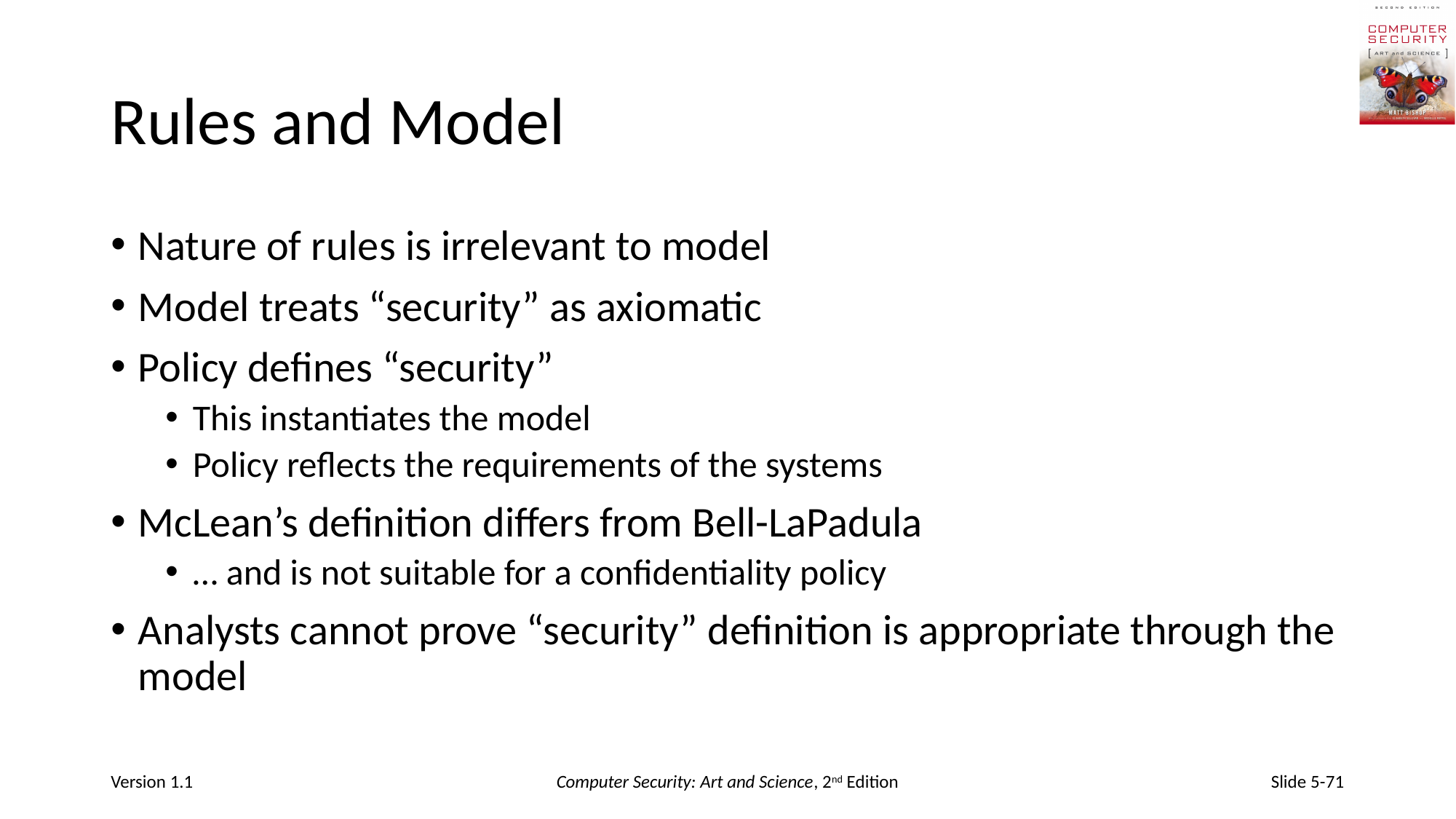

# Rules and Model
Nature of rules is irrelevant to model
Model treats “security” as axiomatic
Policy defines “security”
This instantiates the model
Policy reflects the requirements of the systems
McLean’s definition differs from Bell-LaPadula
… and is not suitable for a confidentiality policy
Analysts cannot prove “security” definition is appropriate through the model
Version 1.1
Computer Security: Art and Science, 2nd Edition
Slide 5-71